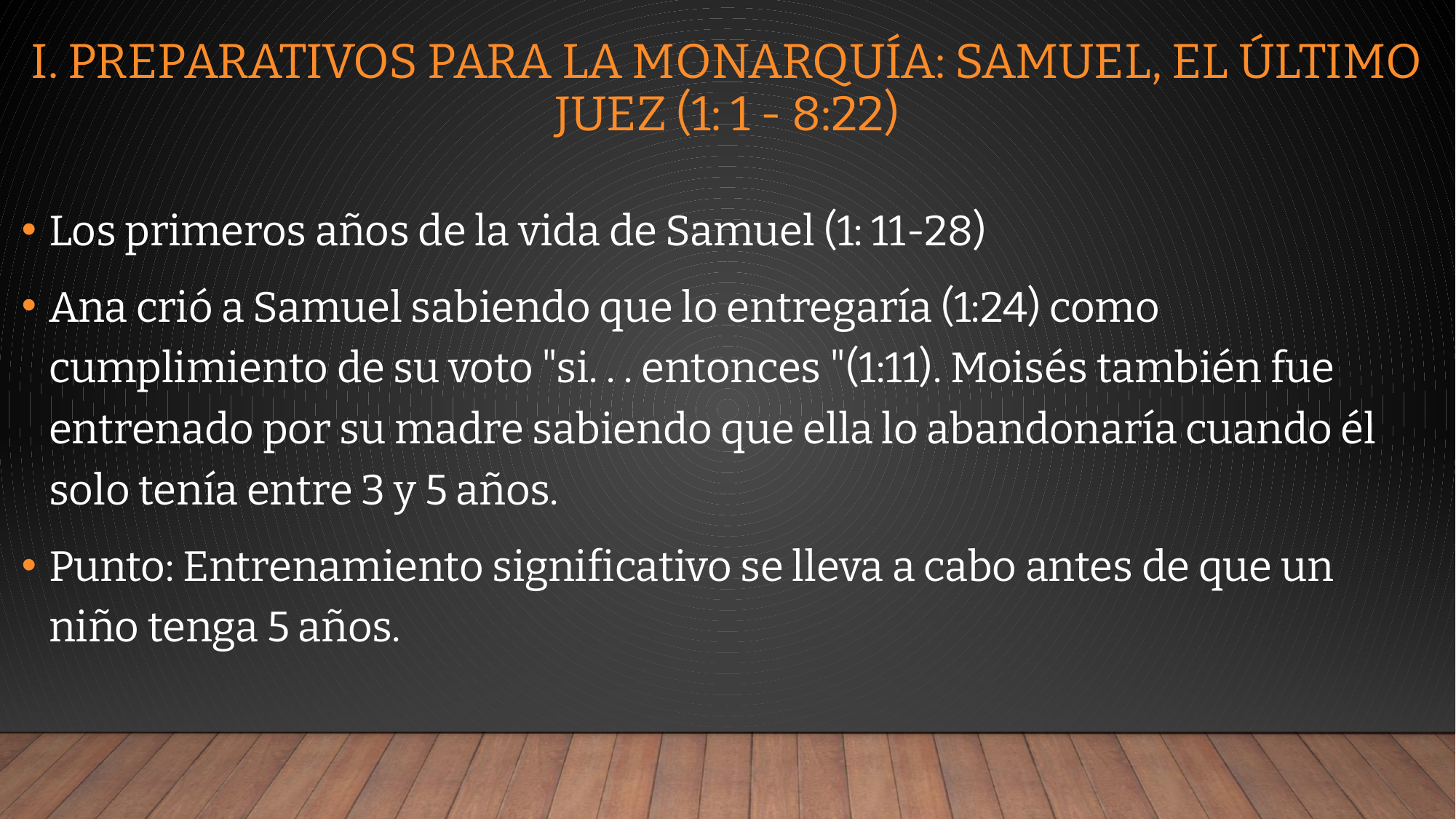

# I. Preparativos para la monarquía: Samuel, el último juez (1: 1 - 8:22)
Los primeros años de la vida de Samuel (1: 11-28)
Ana crió a Samuel sabiendo que lo entregaría (1:24) como cumplimiento de su voto "si. . . entonces "(1:11). Moisés también fue entrenado por su madre sabiendo que ella lo abandonaría cuando él solo tenía entre 3 y 5 años.
Punto: Entrenamiento significativo se lleva a cabo antes de que un niño tenga 5 años.